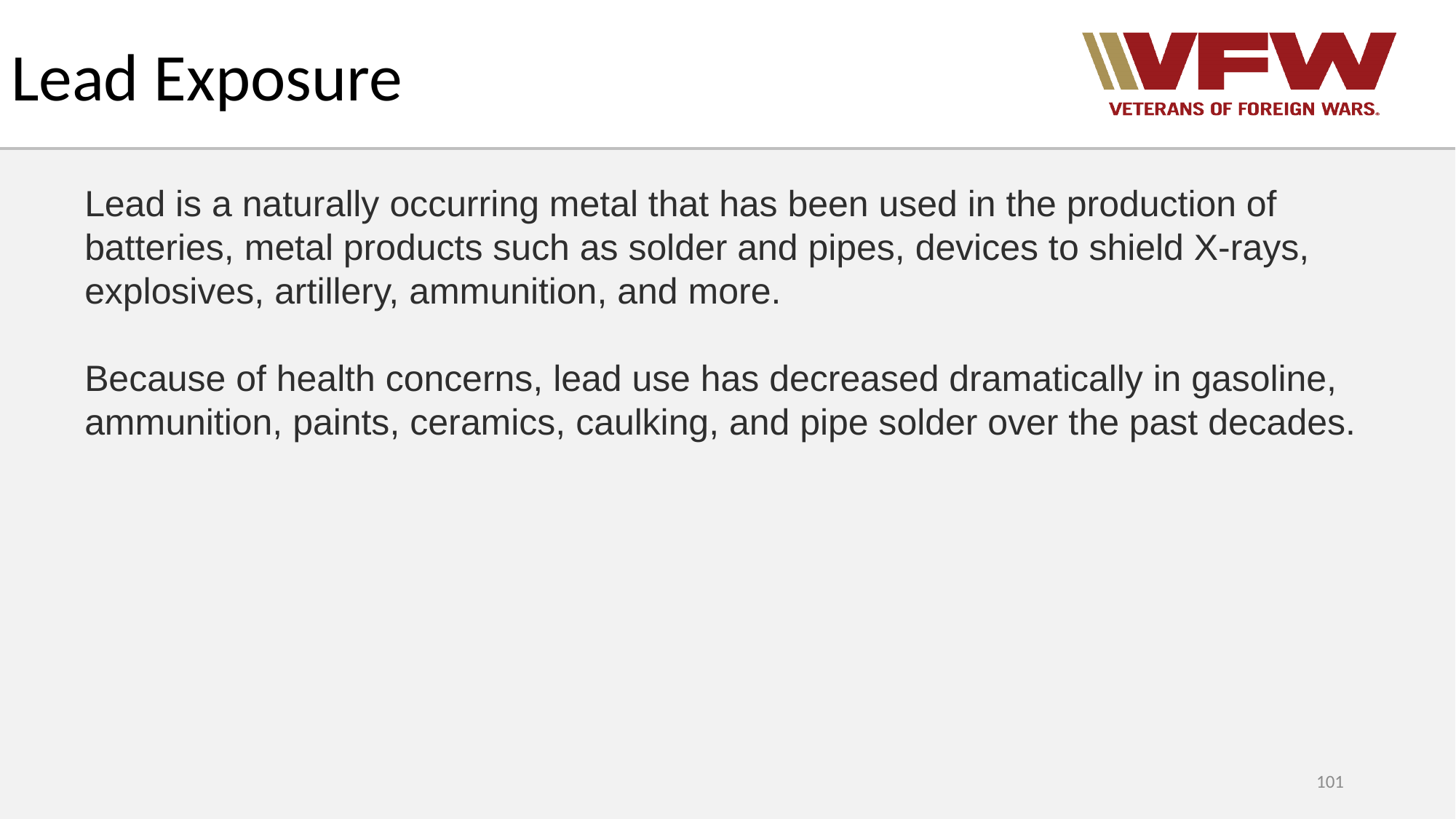

# Lead Exposure
Lead is a naturally occurring metal that has been used in the production of batteries, metal products such as solder and pipes, devices to shield X-rays, explosives, artillery, ammunition, and more.

Because of health concerns, lead use has decreased dramatically in gasoline, ammunition, paints, ceramics, caulking, and pipe solder over the past decades.
101